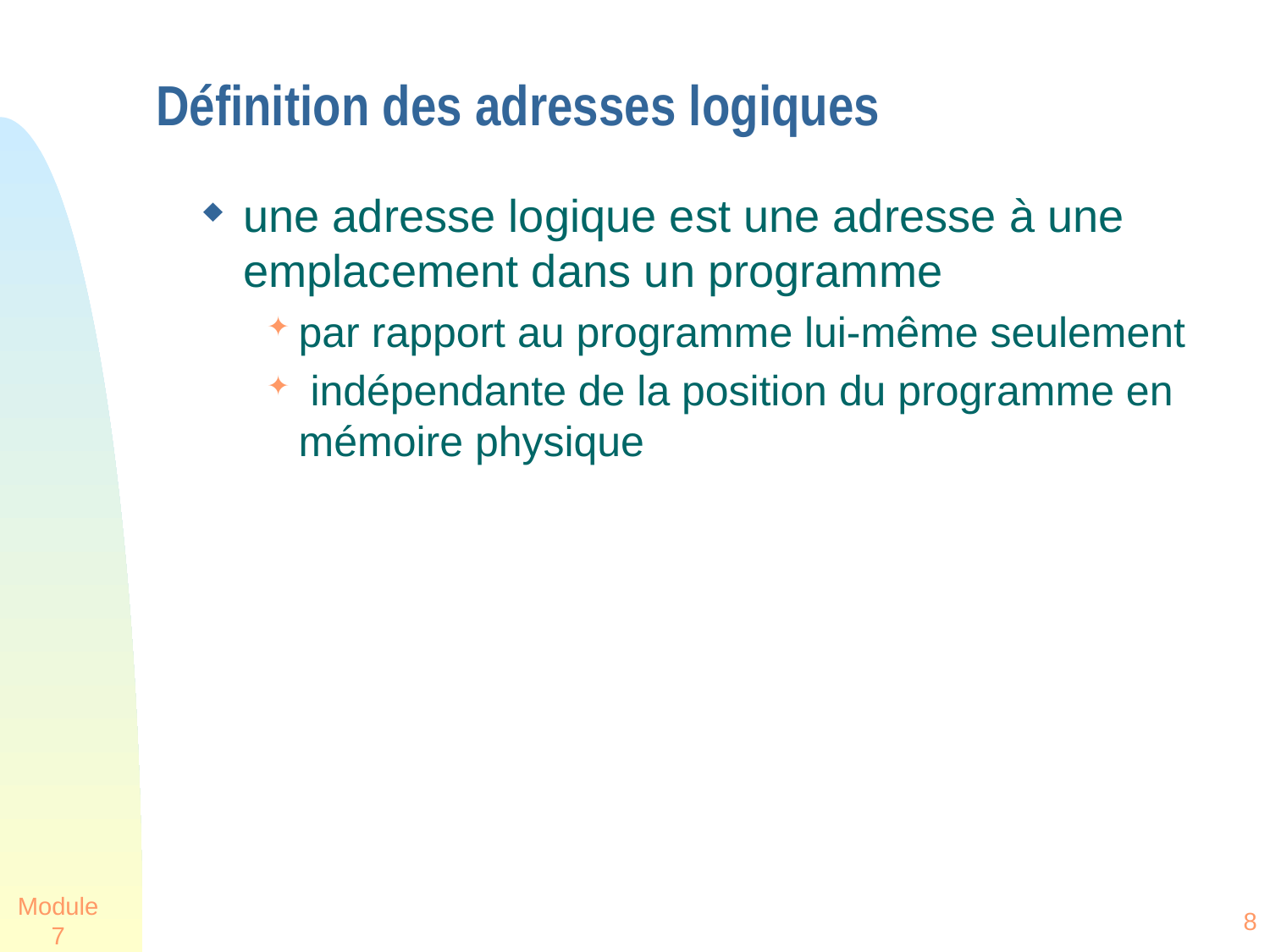

# Définition des adresses logiques
une adresse logique est une adresse à une emplacement dans un programme
par rapport au programme lui-même seulement
 indépendante de la position du programme en mémoire physique

Module 7
8